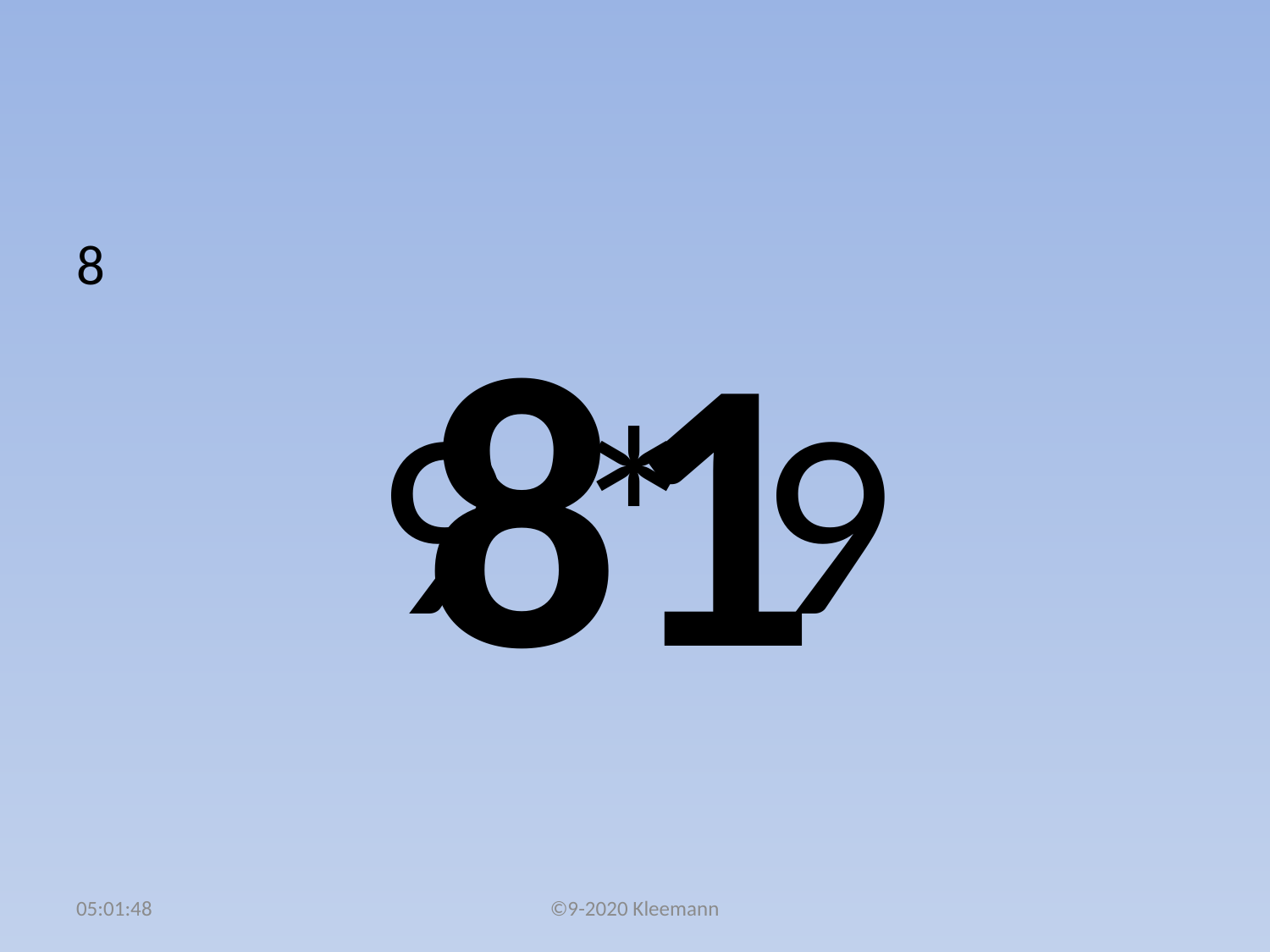

#
8
9 * 9
81
05:01:48
©9-2020 Kleemann